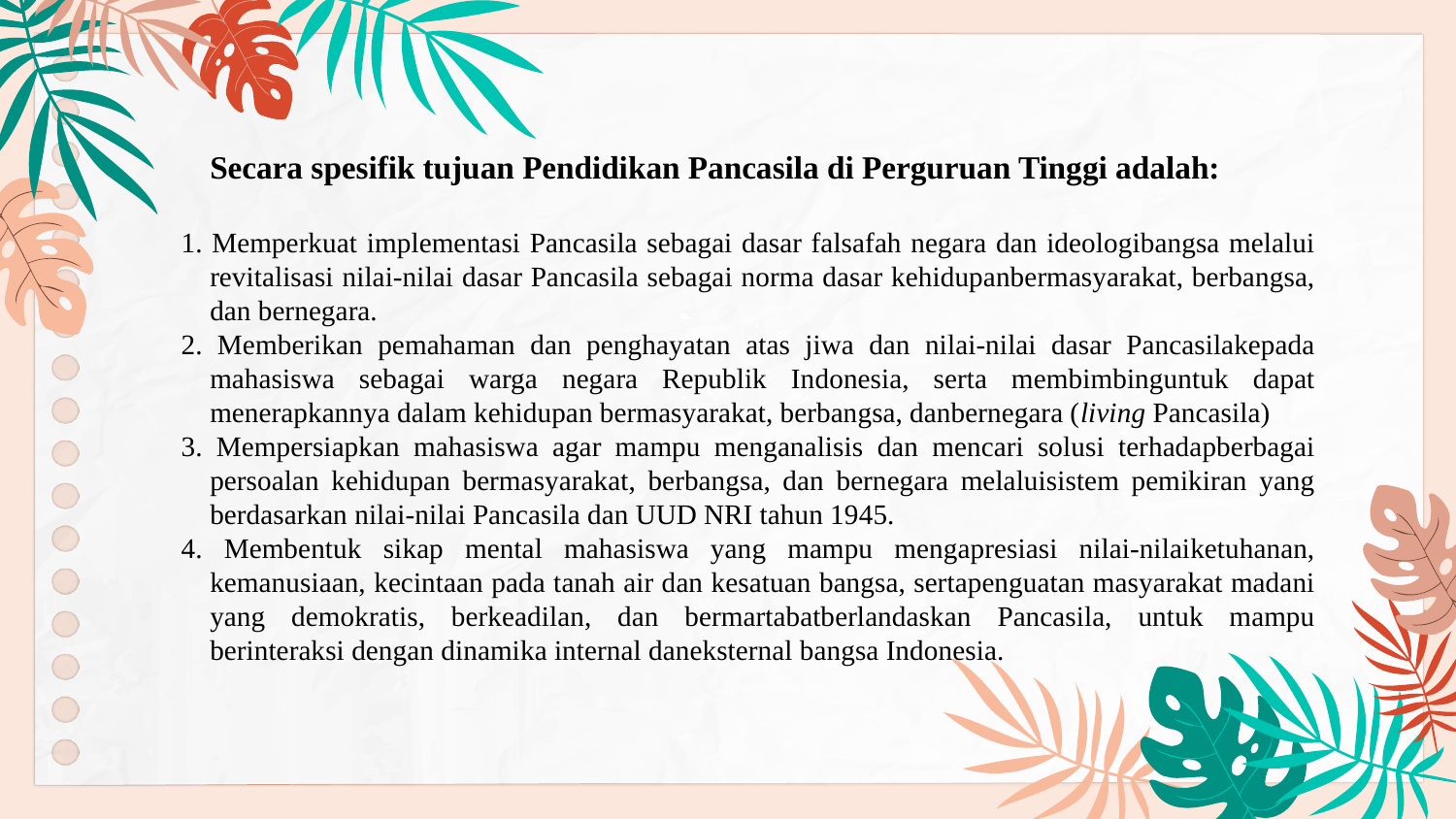

Secara spesifik tujuan Pendidikan Pancasila di Perguruan Tinggi adalah:

1. Memperkuat implementasi Pancasila sebagai dasar falsafah negara dan ideologibangsa melalui revitalisasi nilai-nilai dasar Pancasila sebagai norma dasar kehidupanbermasyarakat, berbangsa, dan bernegara.
2. Memberikan pemahaman dan penghayatan atas jiwa dan nilai-nilai dasar Pancasilakepada mahasiswa sebagai warga negara Republik Indonesia, serta membimbinguntuk dapat menerapkannya dalam kehidupan bermasyarakat, berbangsa, danbernegara (living Pancasila)
3. Mempersiapkan mahasiswa agar mampu menganalisis dan mencari solusi terhadapberbagai persoalan kehidupan bermasyarakat, berbangsa, dan bernegara melaluisistem pemikiran yang berdasarkan nilai-nilai Pancasila dan UUD NRI tahun 1945.
4. Membentuk sikap mental mahasiswa yang mampu mengapresiasi nilai-nilaiketuhanan, kemanusiaan, kecintaan pada tanah air dan kesatuan bangsa, sertapenguatan masyarakat madani yang demokratis, berkeadilan, dan bermartabatberlandaskan Pancasila, untuk mampu berinteraksi dengan dinamika internal daneksternal bangsa Indonesia.